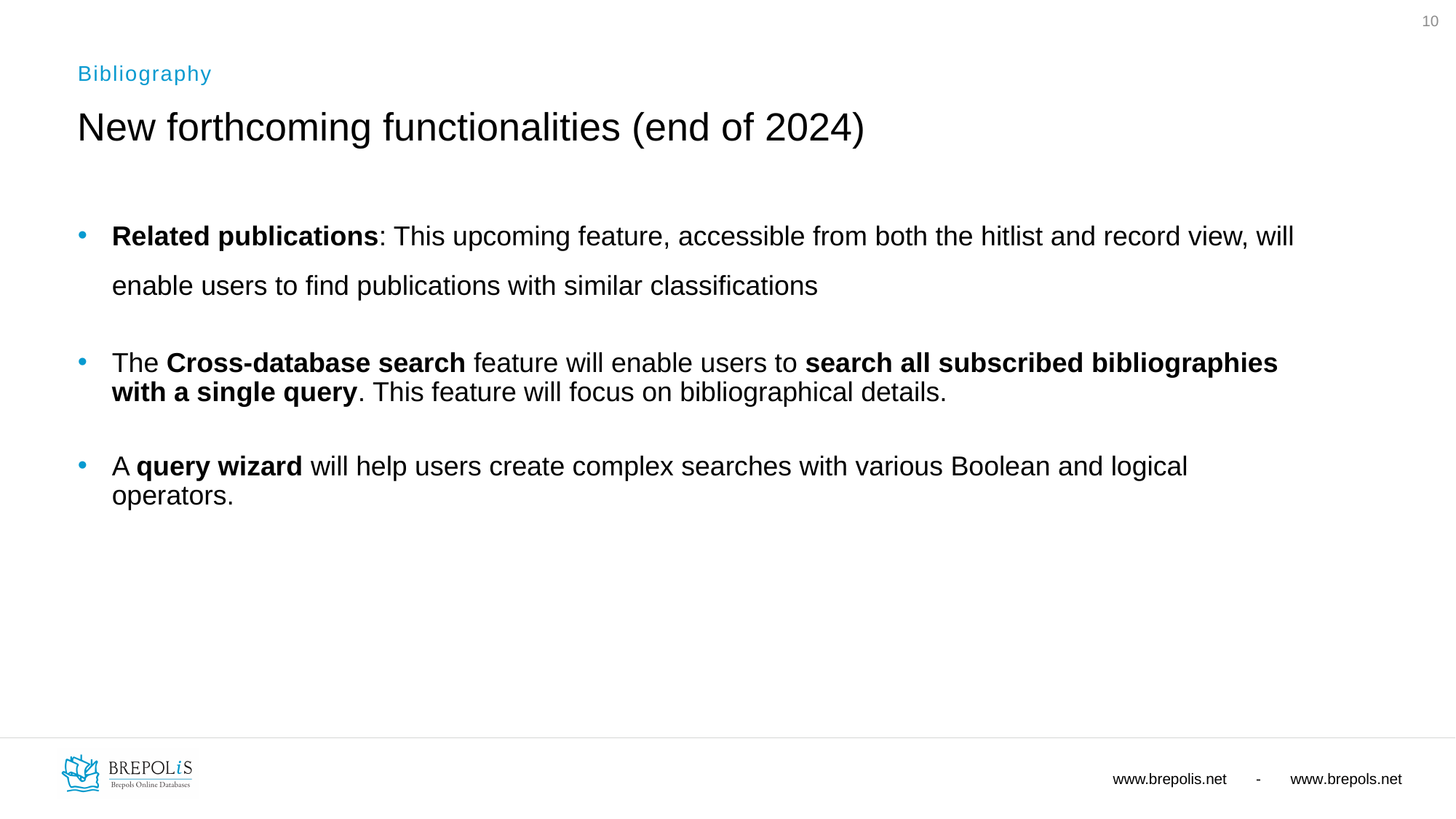

Bibliography
# New forthcoming functionalities (end of 2024)
Related publications: This upcoming feature, accessible from both the hitlist and record view, will enable users to find publications with similar classifications
The Cross-database search feature will enable users to search all subscribed bibliographies with a single query. This feature will focus on bibliographical details.
A query wizard will help users create complex searches with various Boolean and logical operators.